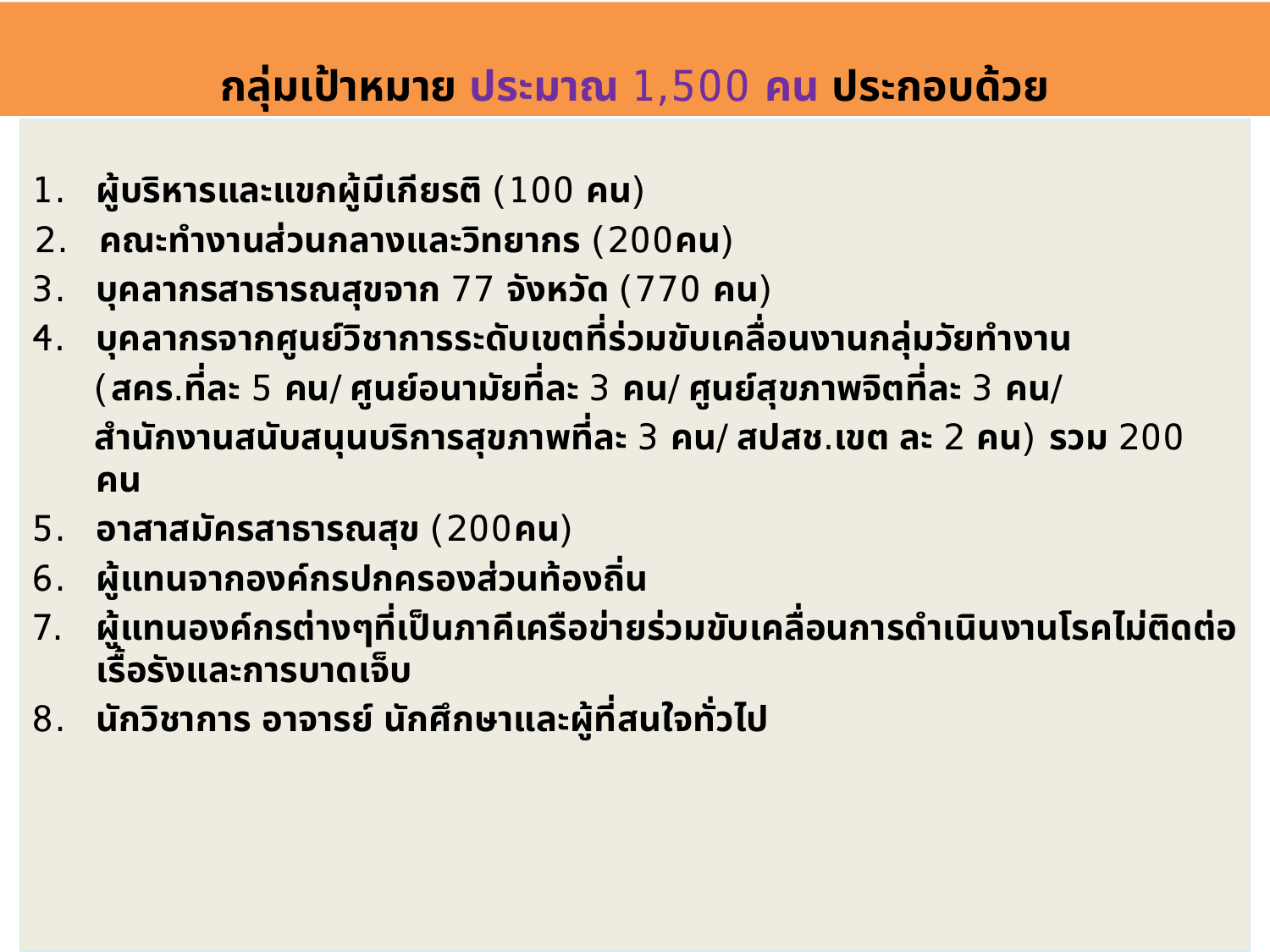

กลุ่มเป้าหมาย ประมาณ 1,500 คน ประกอบด้วย
ผู้บริหารและแขกผู้มีเกียรติ (100 คน)
   คณะทำงานส่วนกลางและวิทยากร (200คน)
บุคลากรสาธารณสุขจาก 77 จังหวัด (770 คน)
บุคลากรจากศูนย์วิชาการระดับเขตที่ร่วมขับเคลื่อนงานกลุ่มวัยทำงาน
      (สคร.ที่ละ 5 คน/ศูนย์อนามัยที่ละ 3 คน/ศูนย์สุขภาพจิตที่ละ 3 คน/
      สำนักงานสนับสนุนบริการสุขภาพที่ละ 3 คน/สปสช.เขต ละ 2 คน) รวม 200 คน
อาสาสมัครสาธารณสุข (200คน)
ผู้แทนจากองค์กรปกครองส่วนท้องถิ่น
ผู้แทนองค์กรต่างๆที่เป็นภาคีเครือข่ายร่วมขับเคลื่อนการดำเนินงานโรคไม่ติดต่อเรื้อรังและการบาดเจ็บ
นักวิชาการ อาจารย์ นักศึกษาและผู้ที่สนใจทั่วไป